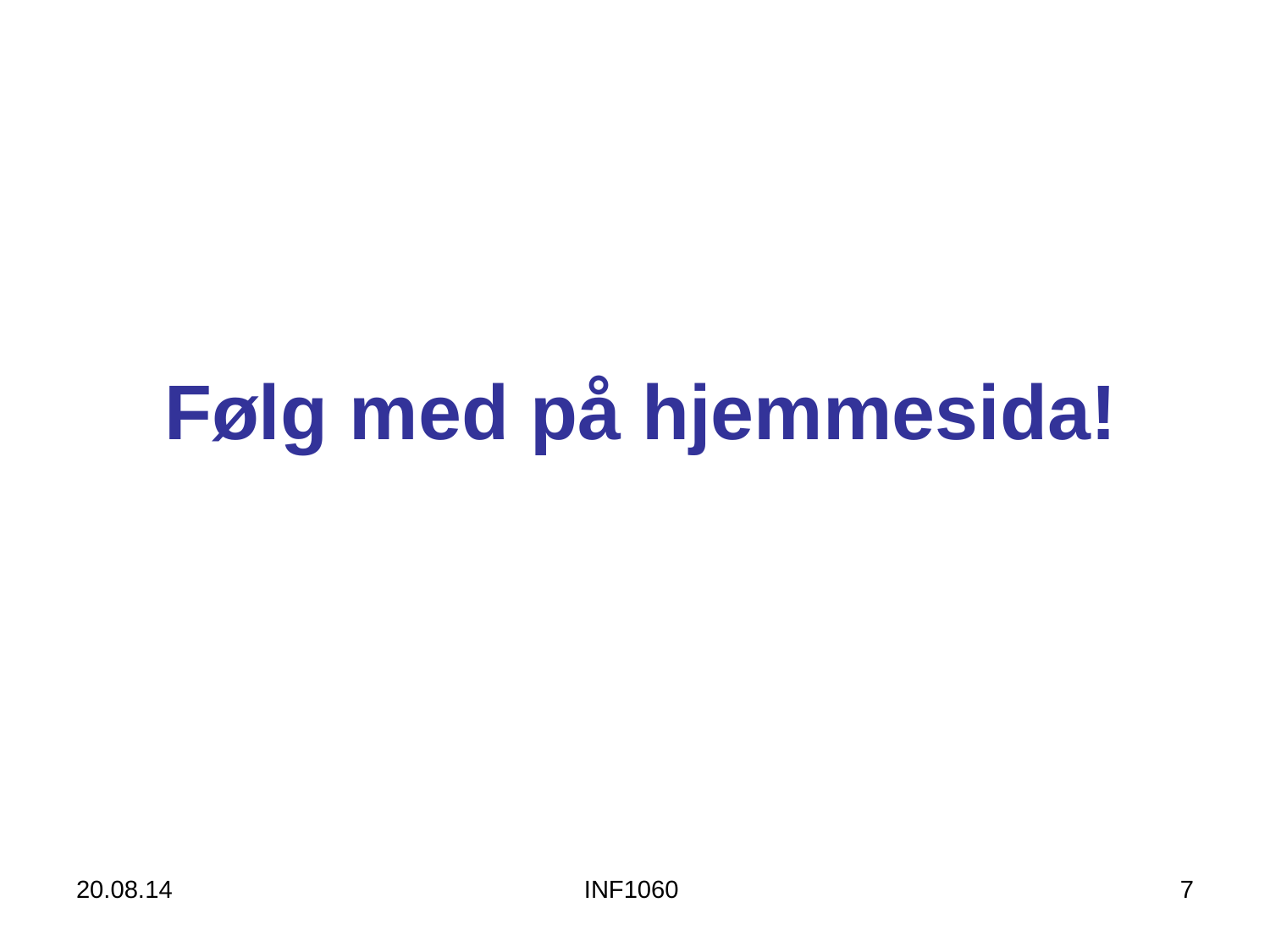

Følg med på hjemmesida!
20.08.14
INF1060
7